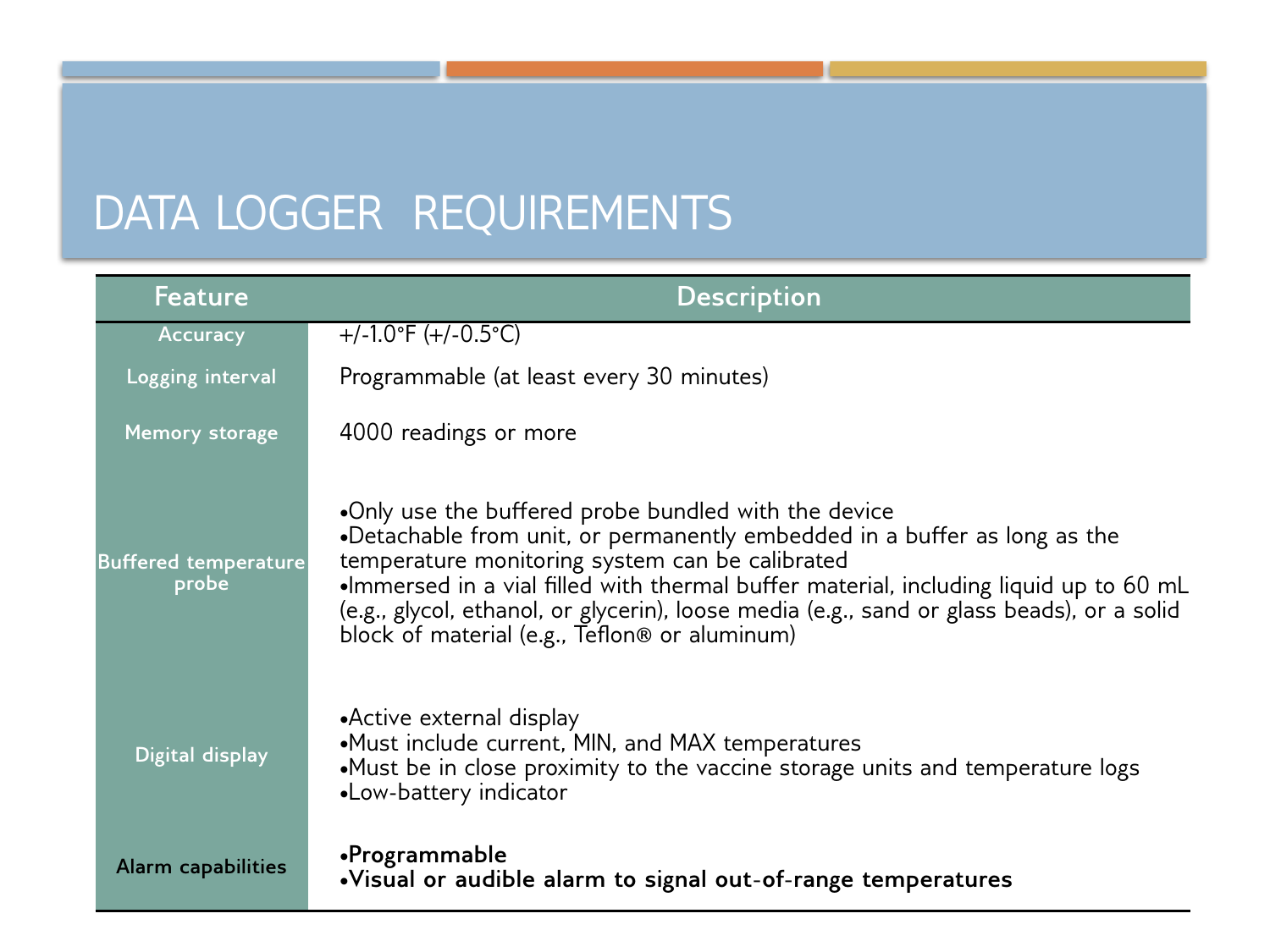

# Data Logger  Requirements
| Feature | Description |
| --- | --- |
| Accuracy | +/-1.0°F (+/-0.5°C) |
| Logging interval | Programmable (at least every 30 minutes) |
| Memory storage | 4000 readings or more |
| Buffered temperature probe | Only use the buffered probe bundled with the device Detachable from unit, or permanently embedded in a buffer as long as the temperature monitoring system can be calibrated Immersed in a vial filled with thermal buffer material, including liquid up to 60 mL (e.g., glycol, ethanol, or glycerin), loose media (e.g., sand or glass beads), or a solid block of material (e.g., Teflon® or aluminum) |
| Digital display | Active external display Must include current, MIN, and MAX temperatures Must be in close proximity to the vaccine storage units and temperature logs Low-battery indicator |
| Alarm capabilities | Programmable Visual or audible alarm to signal out-of-range temperatures |